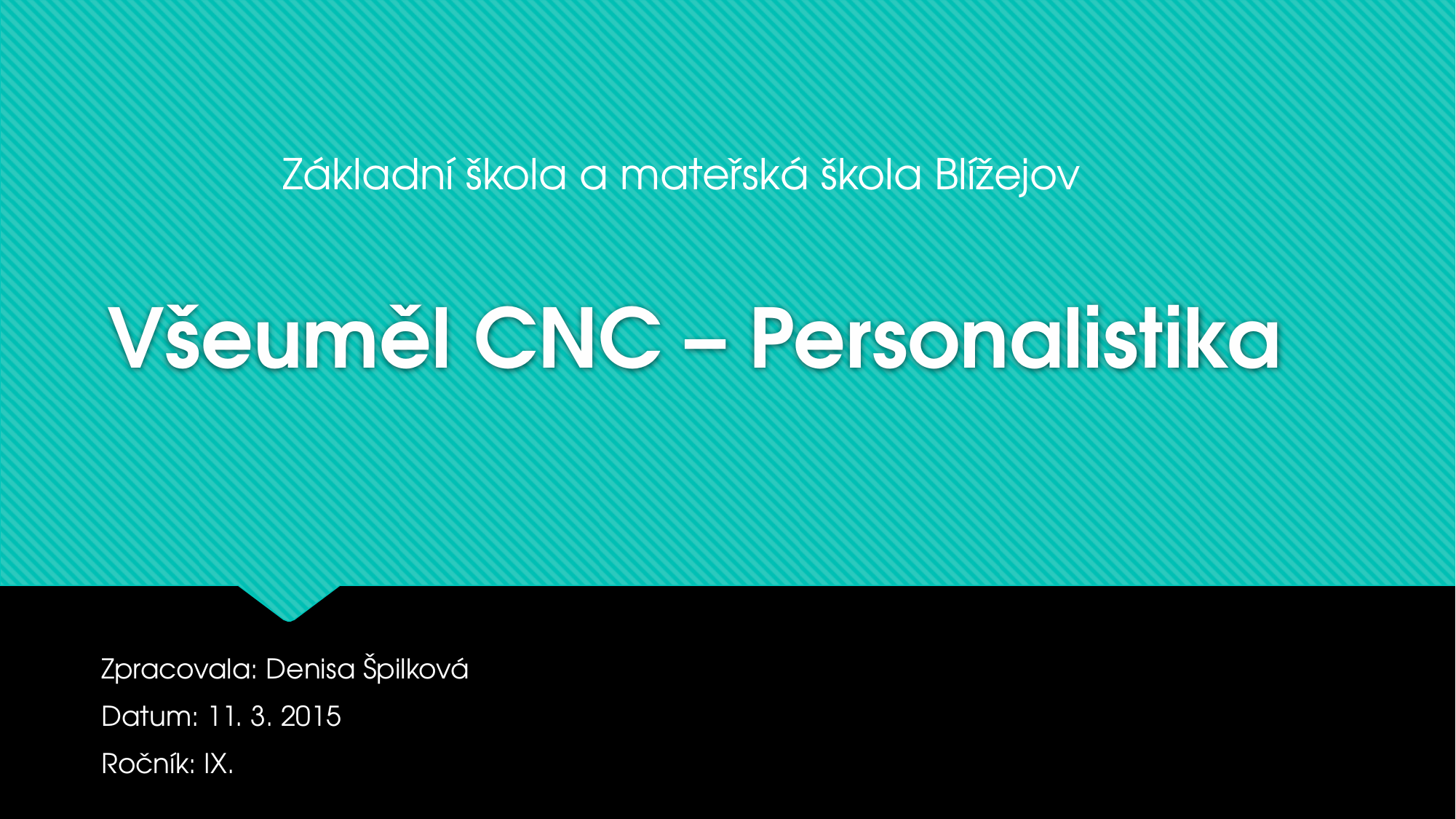

Základní škola a mateřská škola Blížejov
# Všeuměl CNC – Personalistika
Zpracovala: Denisa Špilková
Datum: 11. 3. 2015
Ročník: IX.